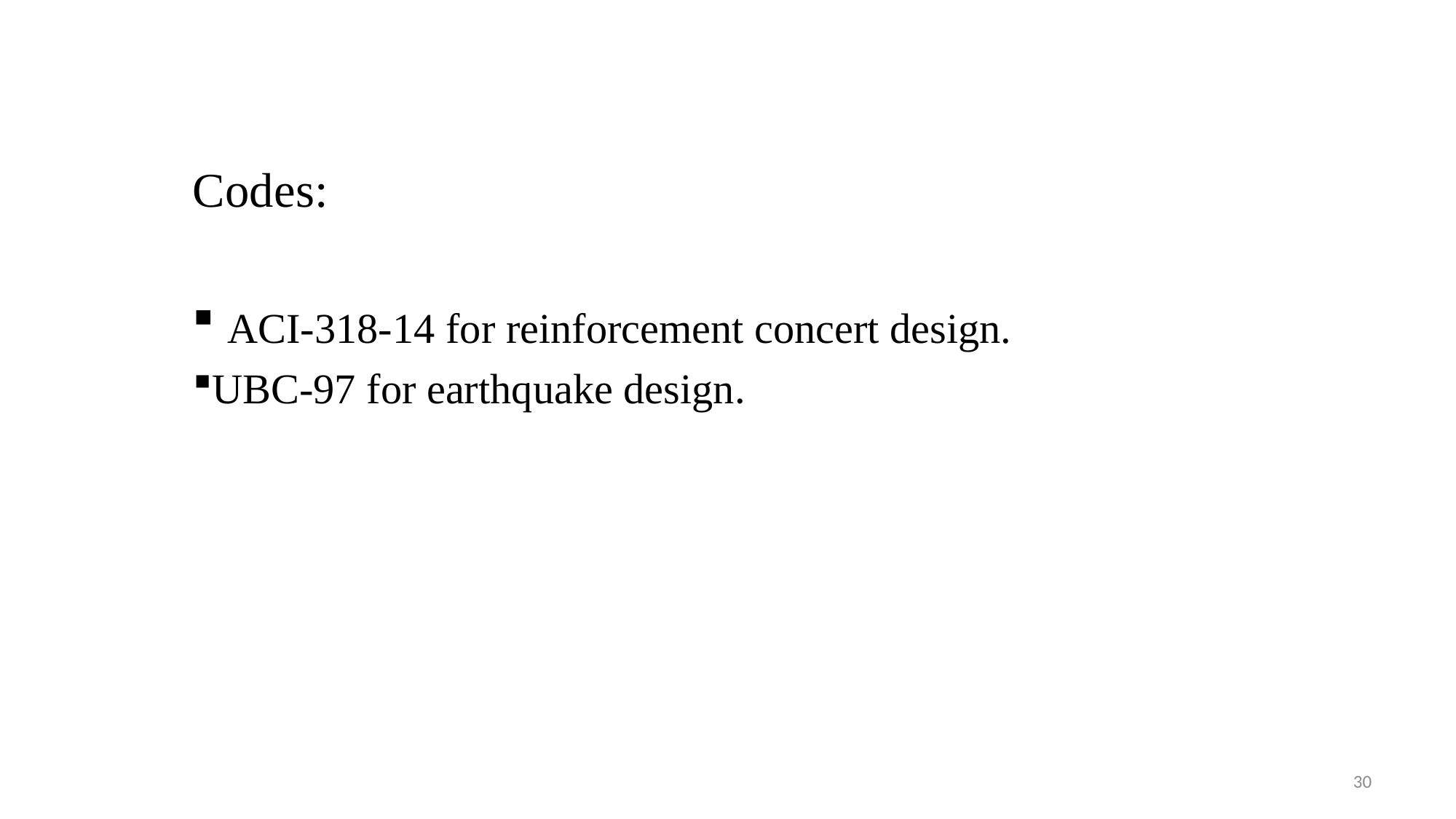

Codes:

 ACI-318-14 for reinforcement concert design.
UBC-97 for earthquake design.

30